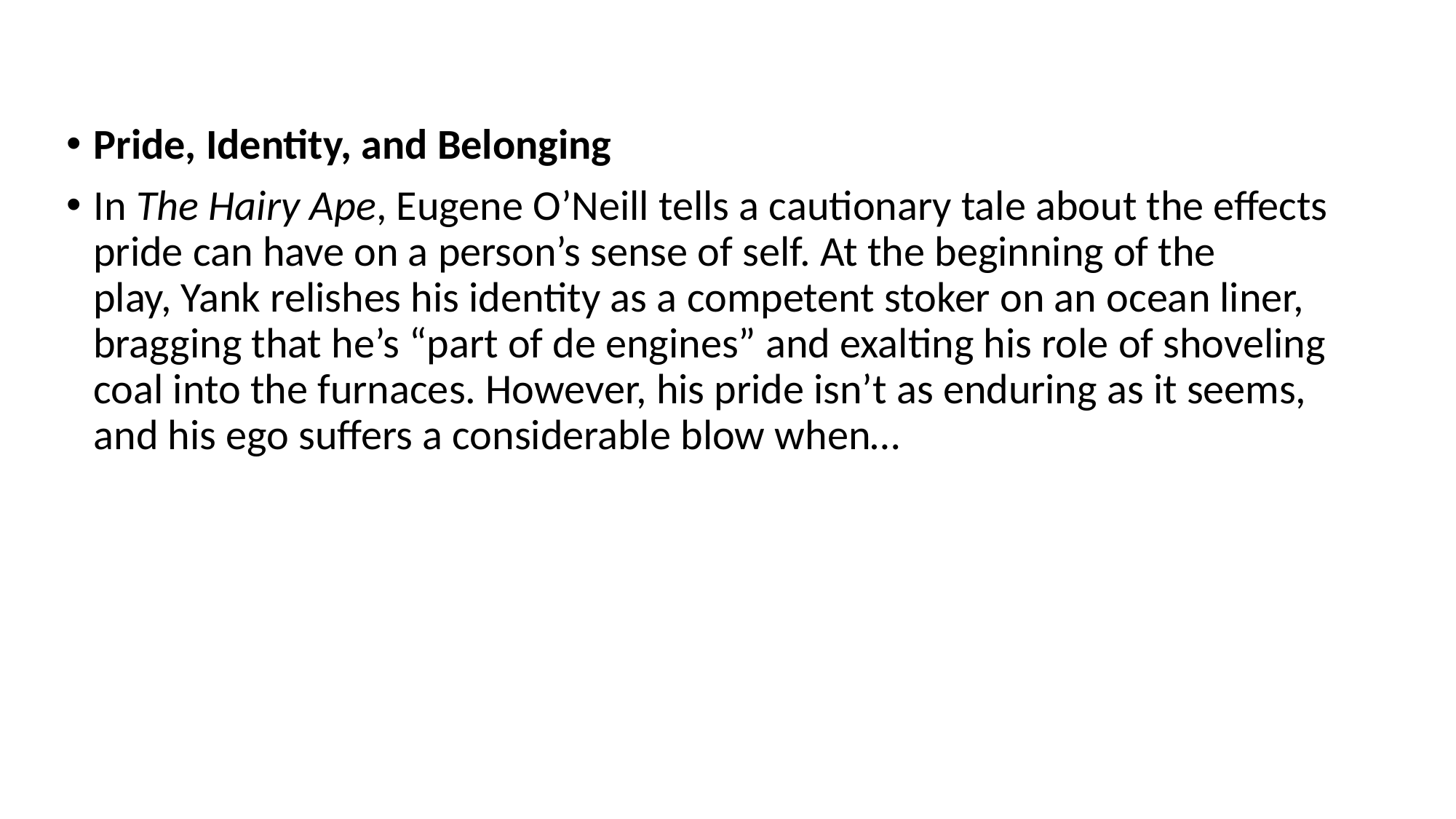

#
Pride, Identity, and Belonging
In The Hairy Ape, Eugene O’Neill tells a cautionary tale about the effects pride can have on a person’s sense of self. At the beginning of the play, Yank relishes his identity as a competent stoker on an ocean liner, bragging that he’s “part of de engines” and exalting his role of shoveling coal into the furnaces. However, his pride isn’t as enduring as it seems, and his ego suffers a considerable blow when…